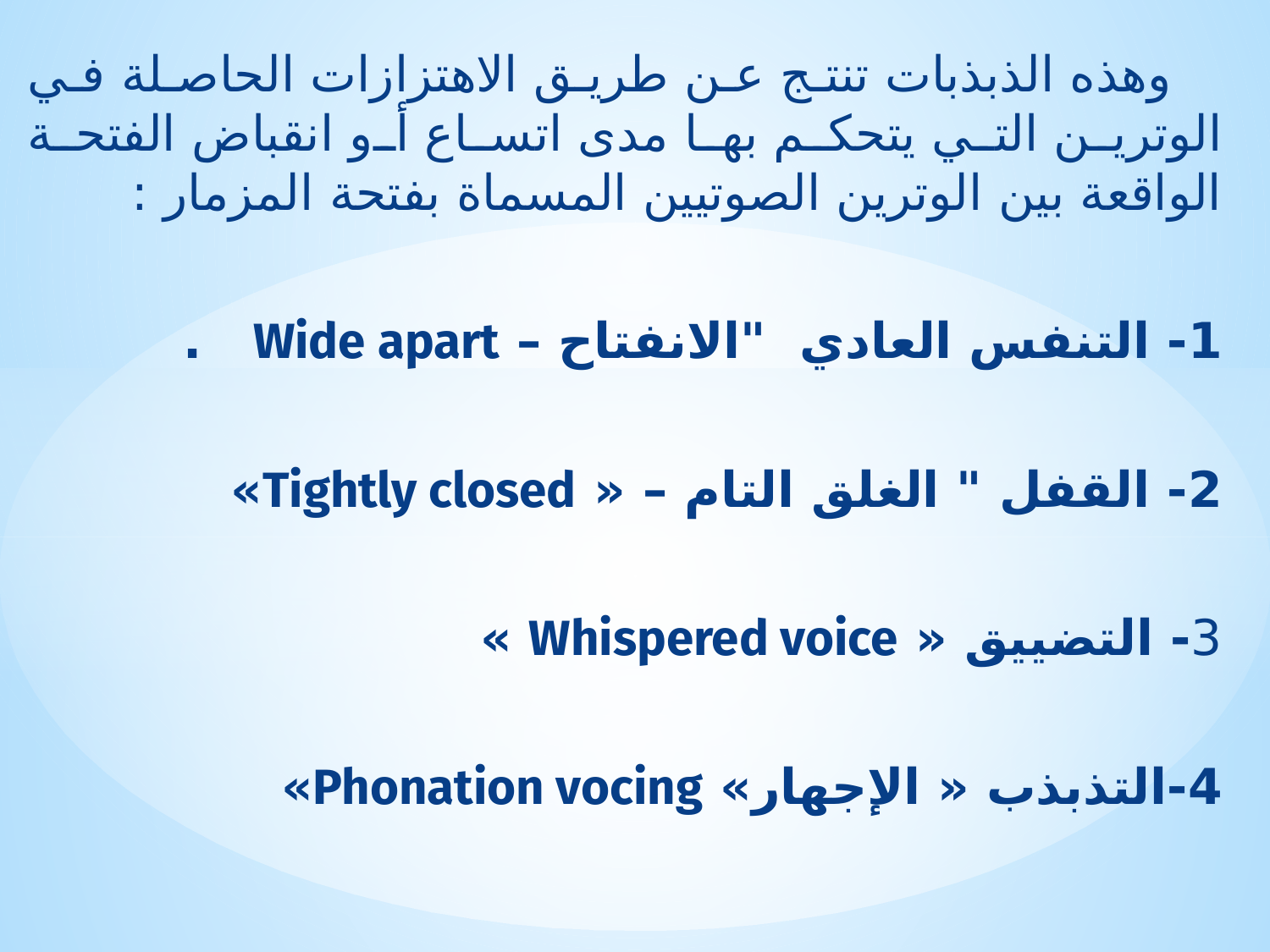

وهذه الذبذبات تنتج عن طريق الاهتزازات الحاصلة في الوترين التي يتحكم بها مدى اتساع أو انقباض الفتحة الواقعة بين الوترين الصوتيين المسماة بفتحة المزمار :

1- التنفس العادي  "الانفتاح – Wide apart   .

2- القفل " الغلق التام – « Tightly closed»

3- التضييق « Whispered voice »

4-التذبذب « الإجهار» Phonation vocing»